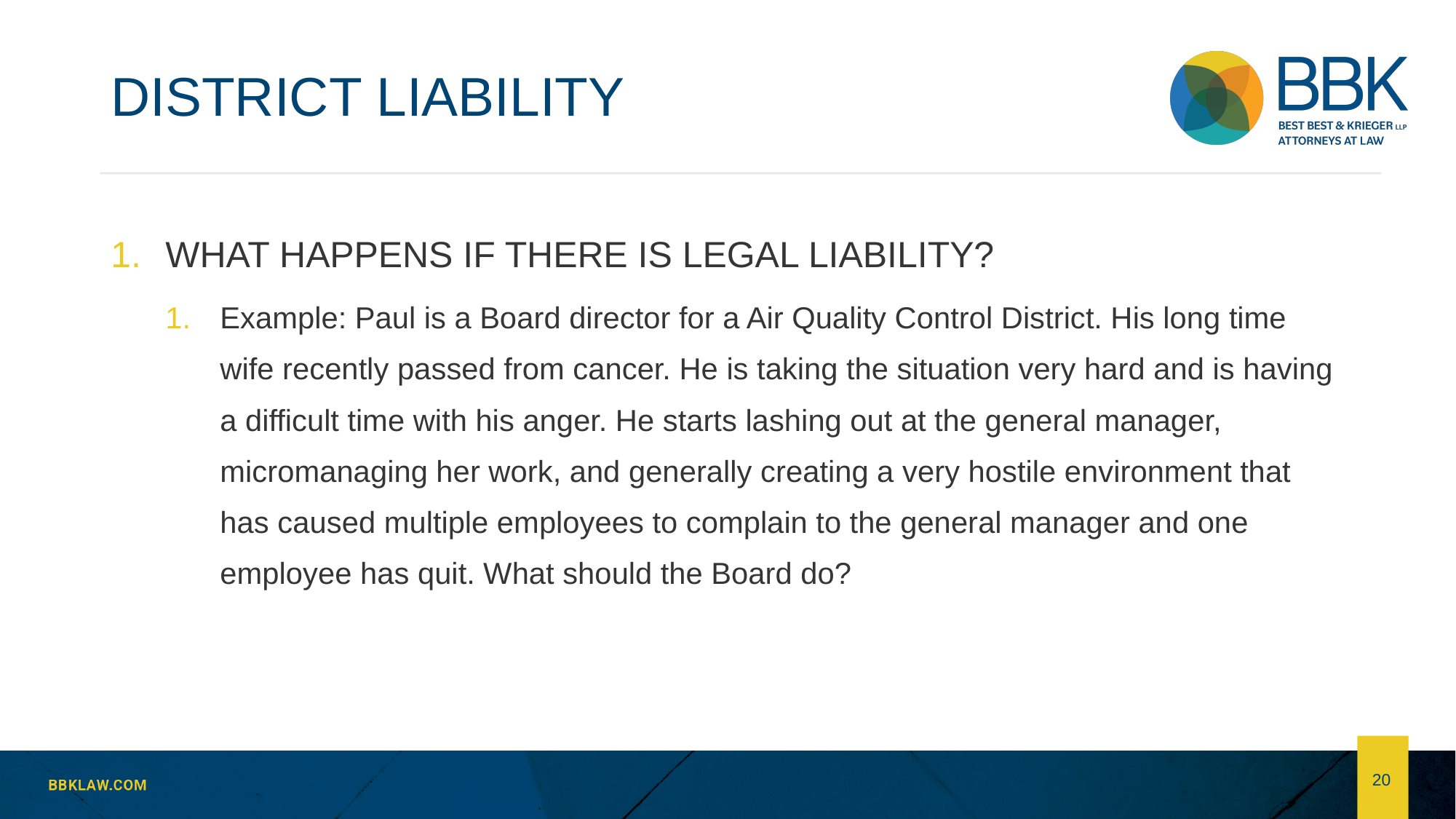

# DISTRICT LIABILITY
WHAT HAPPENS IF THERE IS LEGAL LIABILITY?
Example: Paul is a Board director for a Air Quality Control District. His long time wife recently passed from cancer. He is taking the situation very hard and is having a difficult time with his anger. He starts lashing out at the general manager, micromanaging her work, and generally creating a very hostile environment that has caused multiple employees to complain to the general manager and one employee has quit. What should the Board do?
20